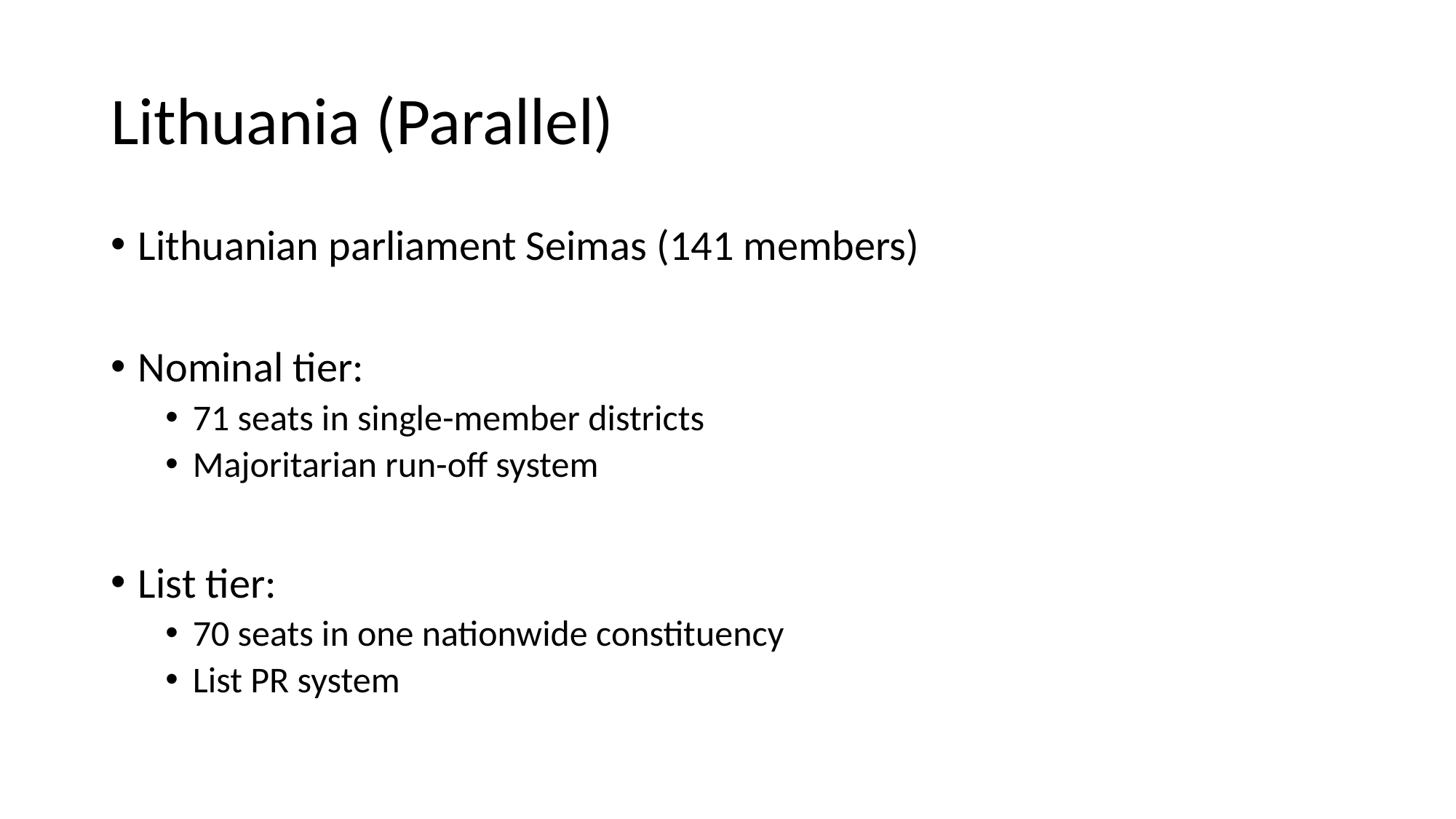

# Lithuania (Parallel)
Lithuanian parliament Seimas (141 members)

Nominal tier:
71 seats in single-member districts
Majoritarian run-off system

List tier:
70 seats in one nationwide constituency
List PR system